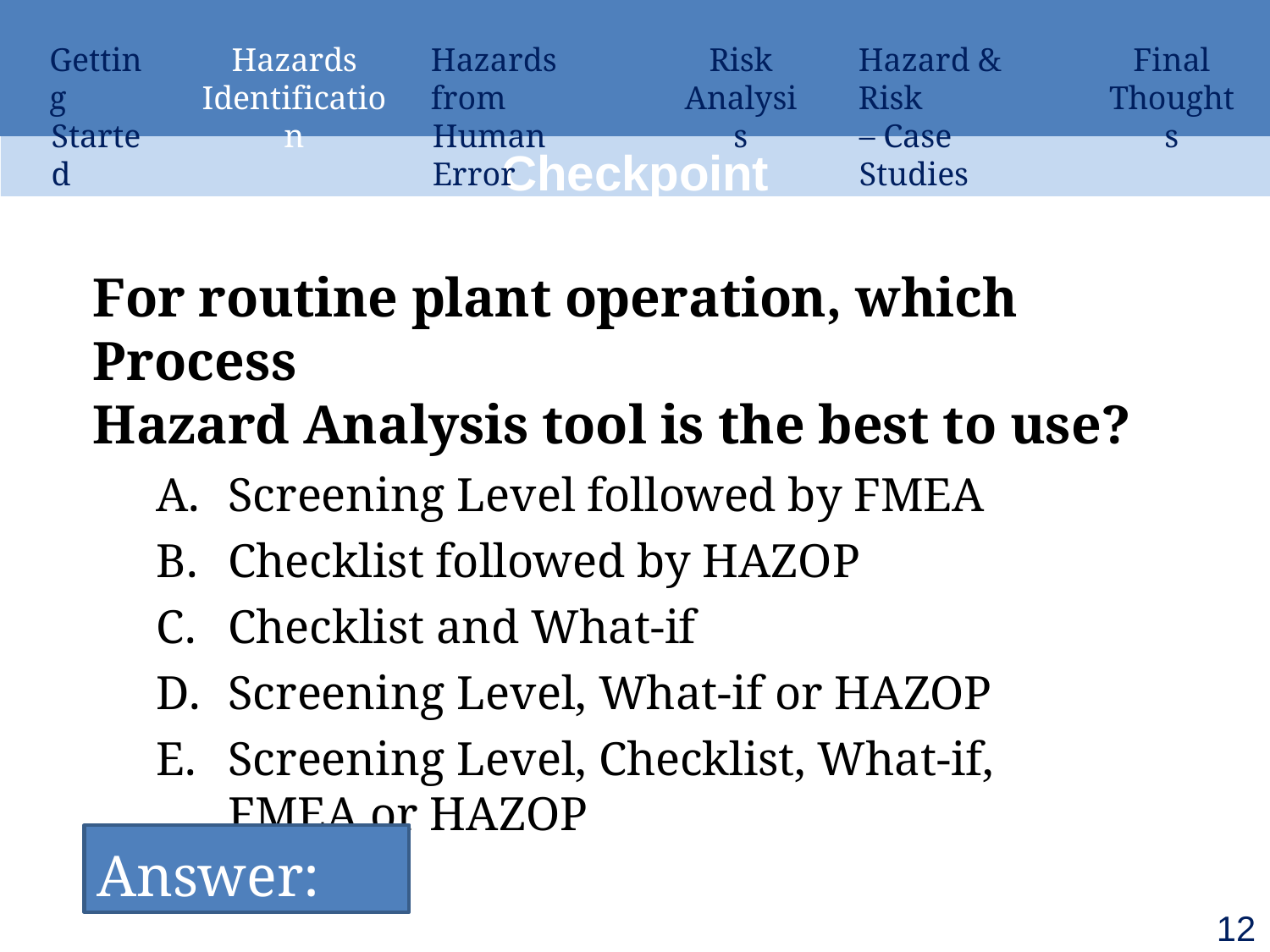

Getting
Started
Hazards
Identification
Hazards from
Human Error
Risk
Analysis
Hazard & Risk
– Case Studies
Final
Thoughts

Checkpoint

For routine plant operation, which Process
Hazard Analysis tool is the best to use?
Screening Level followed by FMEA
Checklist followed by HAZOP
Checklist and What-if
Screening Level, What-if or HAZOP
Screening Level, Checklist, What-if, FMEA or HAZOP

Answer: E
122